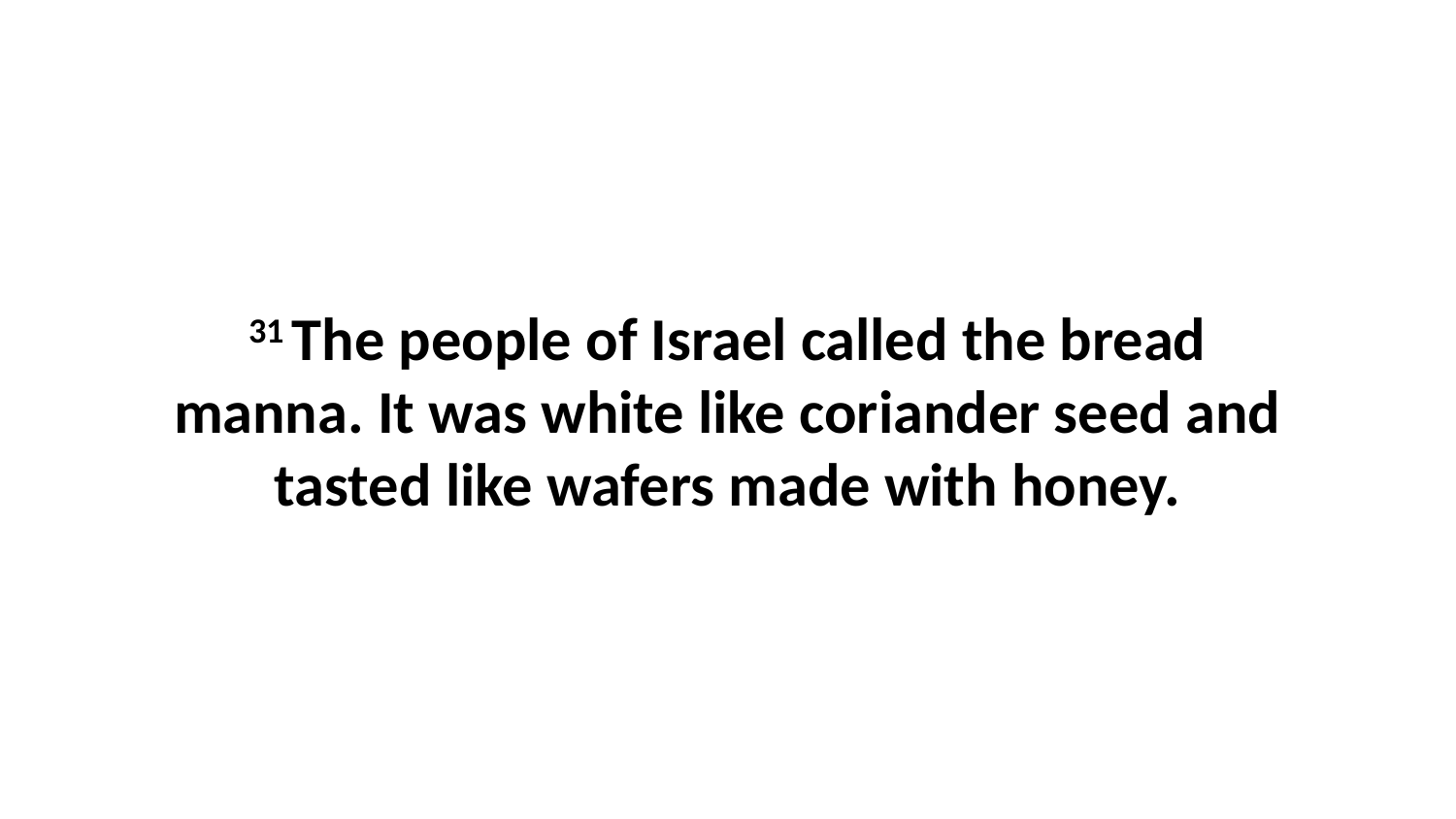

31 The people of Israel called the bread manna. It was white like coriander seed and tasted like wafers made with honey.